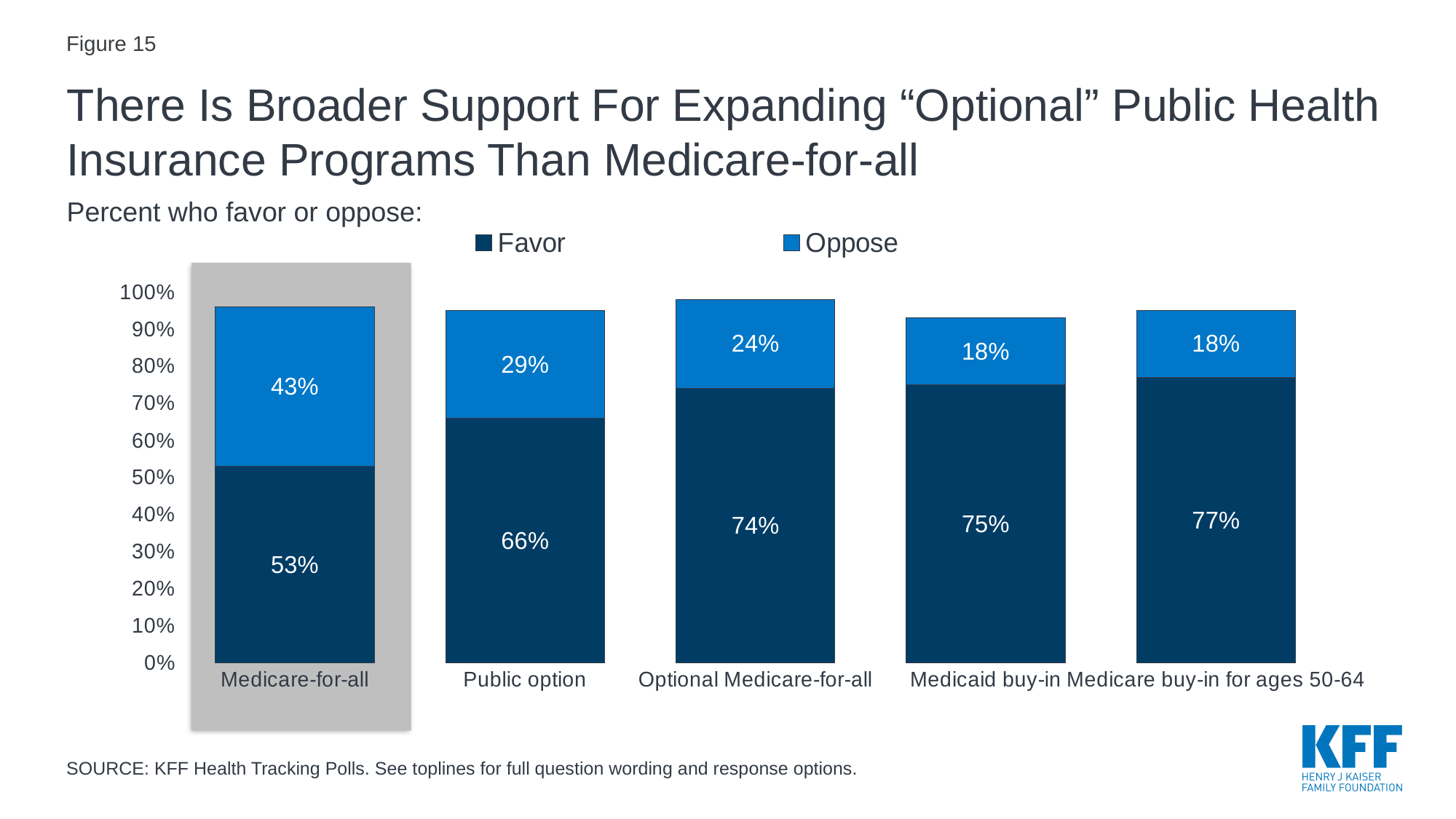

Figure 15
# There Is Broader Support For Expanding “Optional” Public Health Insurance Programs Than Medicare-for-all
Percent who favor or oppose:

### Chart

| Category | Favor | Oppose |
|---|---|---|
| Medicare-for-all | 0.53 | 0.43 |
| Public option | 0.66 | 0.29 |
| Optional Medicare-for-all | 0.74 | 0.24 |
| Medicaid buy-in | 0.75 | 0.18 |
| Medicare buy-in for ages 50-64 | 0.77 | 0.18 |

SOURCE: KFF Health Tracking Polls. See toplines for full question wording and response options.